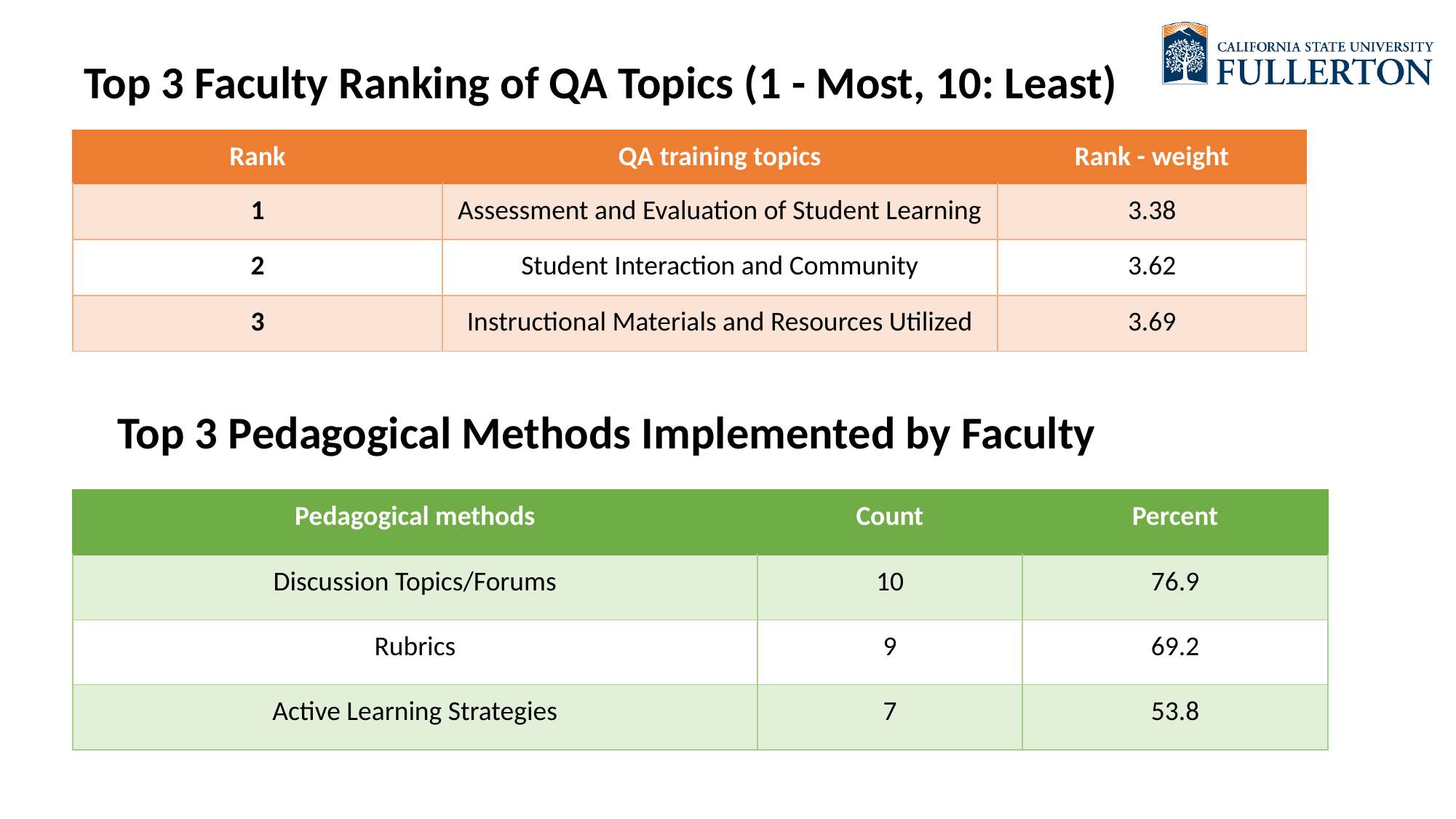

# Top 3 Faculty Ranking of QA Topics (1 - Most, 10: Least)

| Rank | QA training topics | Rank - weight |
| --- | --- | --- |
| 1 | Assessment and Evaluation of Student Learning | 3.38 |
| 2 | Student Interaction and Community | 3.62 |
| 3 | Instructional Materials and Resources Utilized | 3.69 |
Top 3 Pedagogical Methods Implemented by Faculty

| Pedagogical methods | Count | Percent |
| --- | --- | --- |
| Discussion Topics/Forums | 10 | 76.9 |
| Rubrics | 9 | 69.2 |
| Active Learning Strategies | 7 | 53.8 |